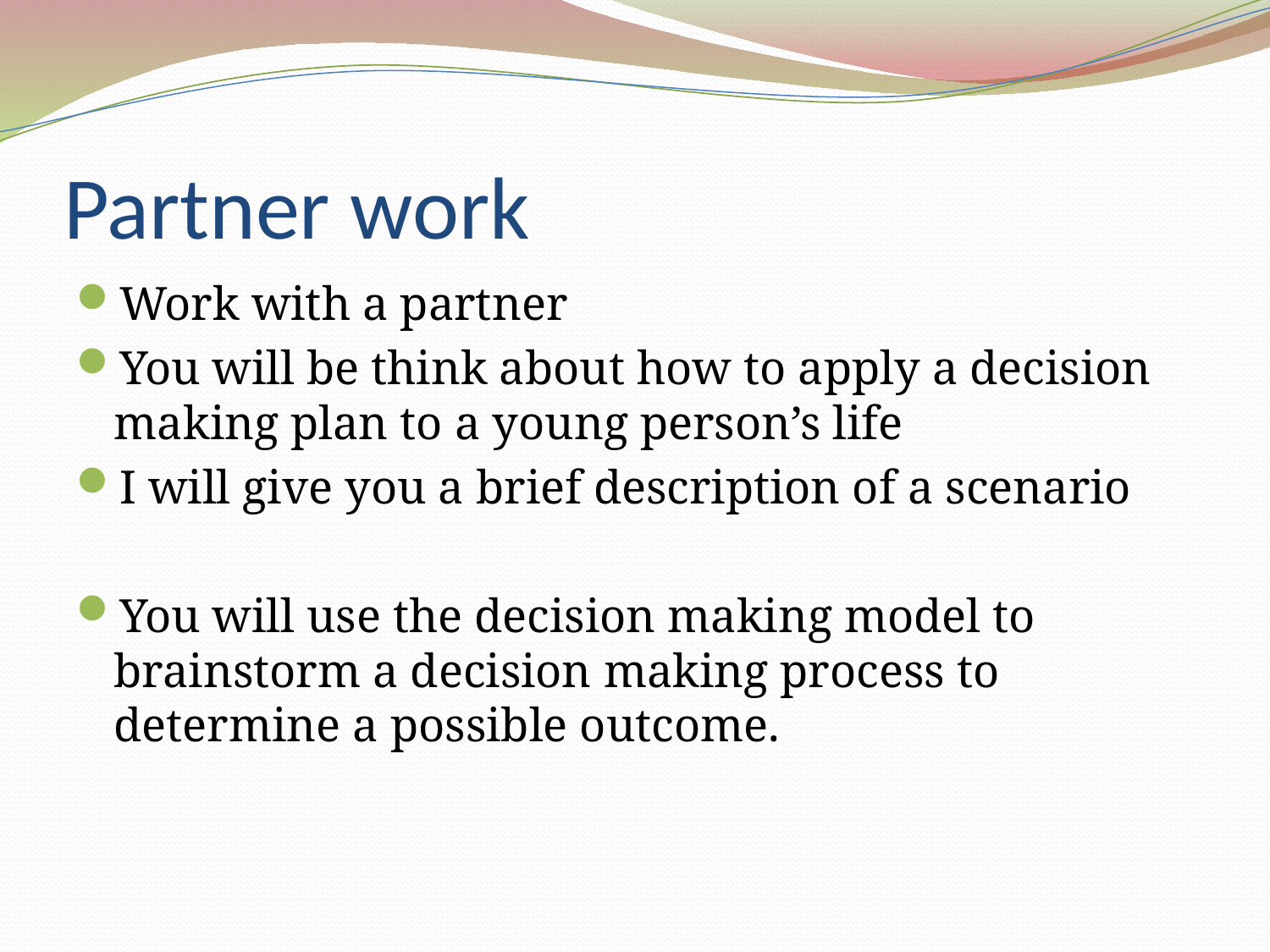

# Partner work
Work with a partner
You will be think about how to apply a decision making plan to a young person’s life
I will give you a brief description of a scenario

You will use the decision making model to brainstorm a decision making process to determine a possible outcome.